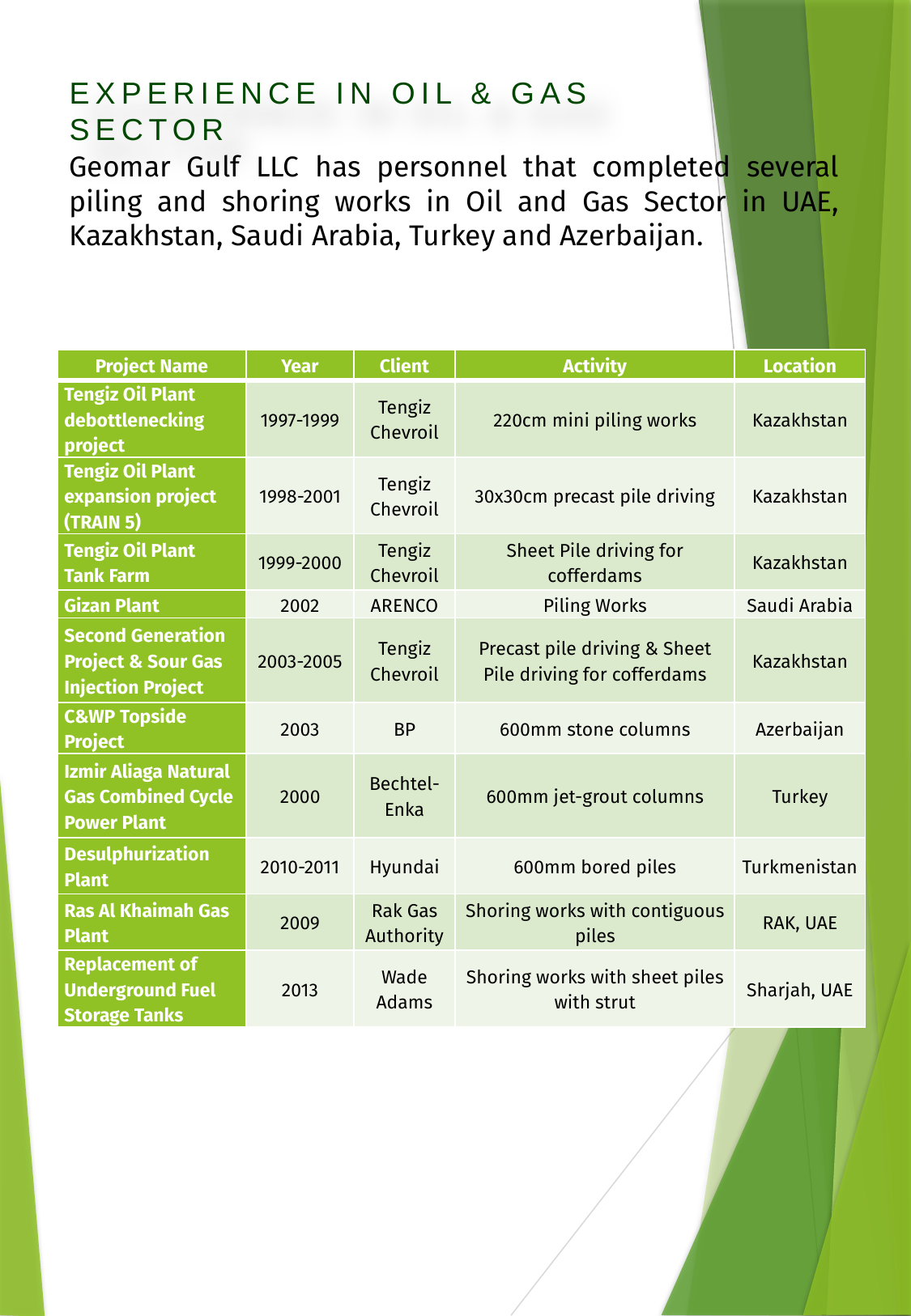

EXPERIENCE IN OIL & GAS SECTOR
Geomar Gulf LLC has personnel that completed several piling and shoring works in Oil and Gas Sector in UAE, Kazakhstan, Saudi Arabia, Turkey and Azerbaijan.
| Project Name | Year | Client | Activity | Location |
| --- | --- | --- | --- | --- |
| Tengiz Oil Plant debottlenecking project | 1997-1999 | Tengiz Chevroil | 220cm mini piling works | Kazakhstan |
| Tengiz Oil Plant expansion project (TRAIN 5) | 1998-2001 | Tengiz Chevroil | 30x30cm precast pile driving | Kazakhstan |
| Tengiz Oil Plant Tank Farm | 1999-2000 | Tengiz Chevroil | Sheet Pile driving for cofferdams | Kazakhstan |
| Gizan Plant | 2002 | ARENCO | Piling Works | Saudi Arabia |
| Second Generation Project & Sour Gas Injection Project | 2003-2005 | Tengiz Chevroil | Precast pile driving & Sheet Pile driving for cofferdams | Kazakhstan |
| C&WP Topside Project | 2003 | BP | 600mm stone columns | Azerbaijan |
| Izmir Aliaga Natural Gas Combined Cycle Power Plant | 2000 | Bechtel-Enka | 600mm jet-grout columns | Turkey |
| Desulphurization Plant | 2010-2011 | Hyundai | 600mm bored piles | Turkmenistan |
| Ras Al Khaimah Gas Plant | 2009 | Rak Gas Authority | Shoring works with contiguous piles | RAK, UAE |
| Replacement of Underground Fuel Storage Tanks | 2013 | Wade Adams | Shoring works with sheet piles with strut | Sharjah, UAE |